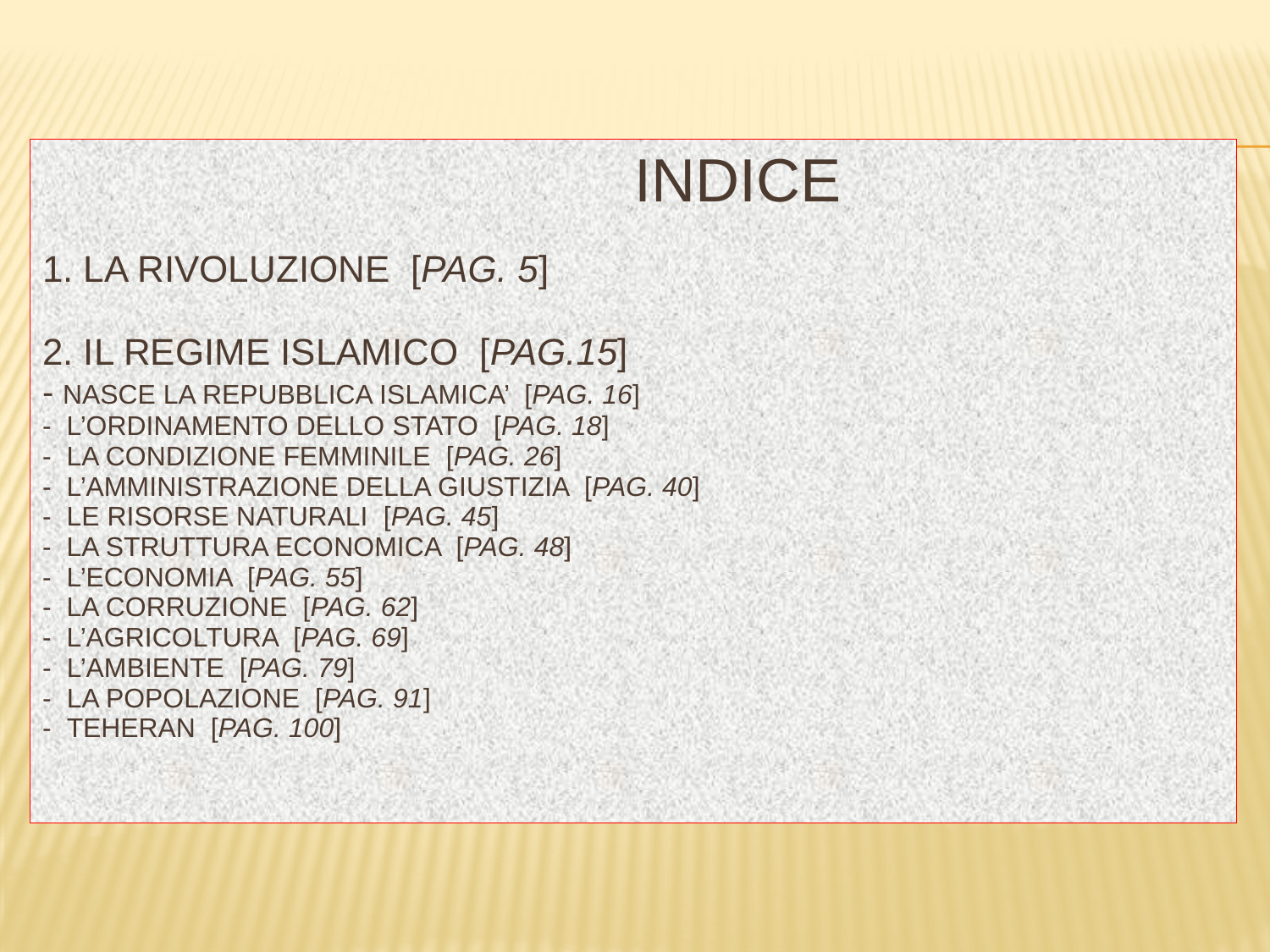

# indice   1. la rivoluzione  [pag. 5]   2. il regime islamico  [pag.15] - nasce la repubblica islamica’  [PAG. 16] -  l’ordinamento dello stato  [PAG. 18] -  la condizione femminile  [PAG. 26] -  l’amministrazione della giustizia  [PAG. 40] -  le risorse naturali  [PAG. 45] -  la struttura economica  [PAG. 48] -  l’economia  [PAG. 55] -  LA CORRUZIONE  [PAG. 62] -  l’agricoltura  [PAG. 69] -  l’ambiente  [PAG. 79] -  la popolazione  [PAG. 91] -  teheran  [PAG. 100]